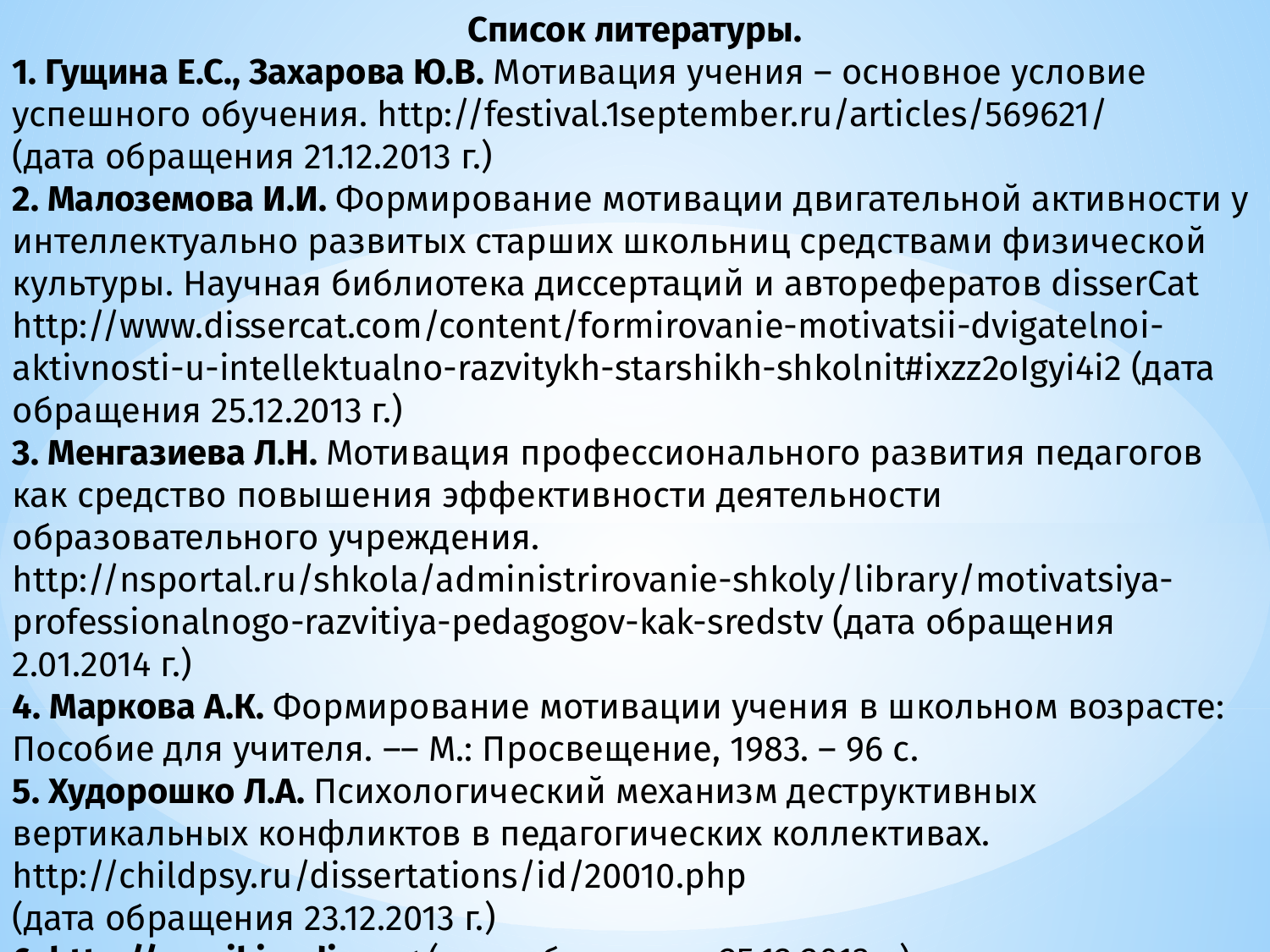

Список литературы.
1. Гущина Е.С., Захарова Ю.В. Мотивация учения – основное условие успешного обучения. http://festival.1september.ru/articles/569621/
(дата обращения 21.12.2013 г.)
2. Малоземова И.И. Формирование мотивации двигательной активности у интеллектуально развитых старших школьниц средствами физической культуры. Научная библиотека диссертаций и авторефератов disserCat http://www.dissercat.com/content/formirovanie-motivatsii-dvigatelnoi-aktivnosti-u-intellektualno-razvitykh-starshikh-shkolnit#ixzz2oIgyi4i2 (дата обращения 25.12.2013 г.)
3. Менгазиева Л.Н. Мотивация профессионального развития педагогов как средство повышения эффективности деятельности образовательного учреждения. http://nsportal.ru/shkola/administrirovanie-shkoly/library/motivatsiya-professionalnogo-razvitiya-pedagogov-kak-sredstv (дата обращения 2.01.2014 г.)
4. Маркова А.К. Формирование мотивации учения в школьном возрасте: Пособие для учителя. –– М.: Просвещение, 1983. – 96 с.
5. Худорошко Л.А. Психологический механизм деструктивных вертикальных конфликтов в педагогических коллективах. http://childpsy.ru/dissertations/id/20010.php
(дата обращения 23.12.2013 г.)
6. http://ru.wikipedia.org (дата обращения 25.12.2013 г.)